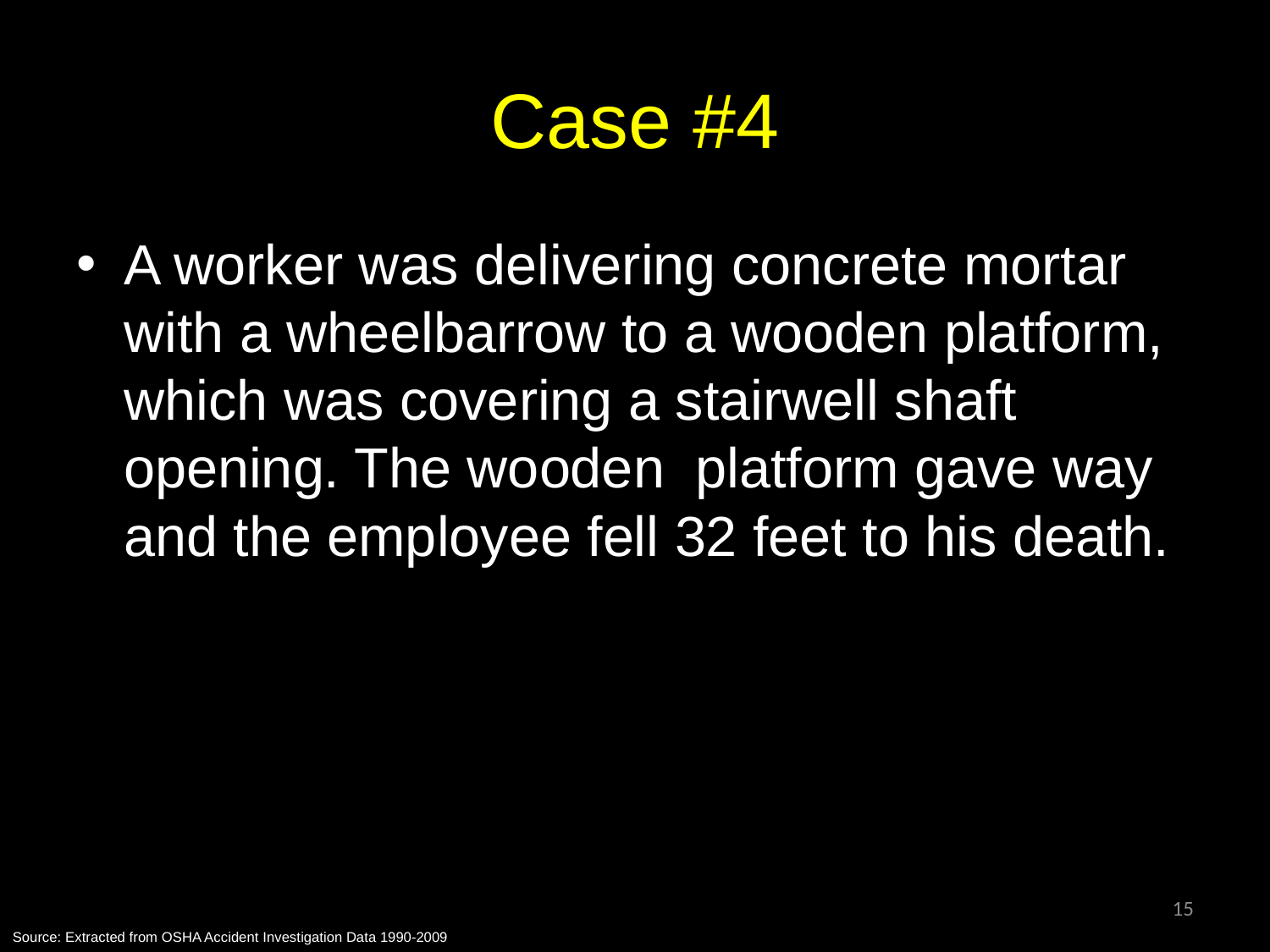

# Case #4
A worker was delivering concrete mortar with a wheelbarrow to a wooden platform, which was covering a stairwell shaft opening. The wooden  platform gave way and the employee fell 32 feet to his death.
15
Source: Extracted from OSHA Accident Investigation Data 1990-2009